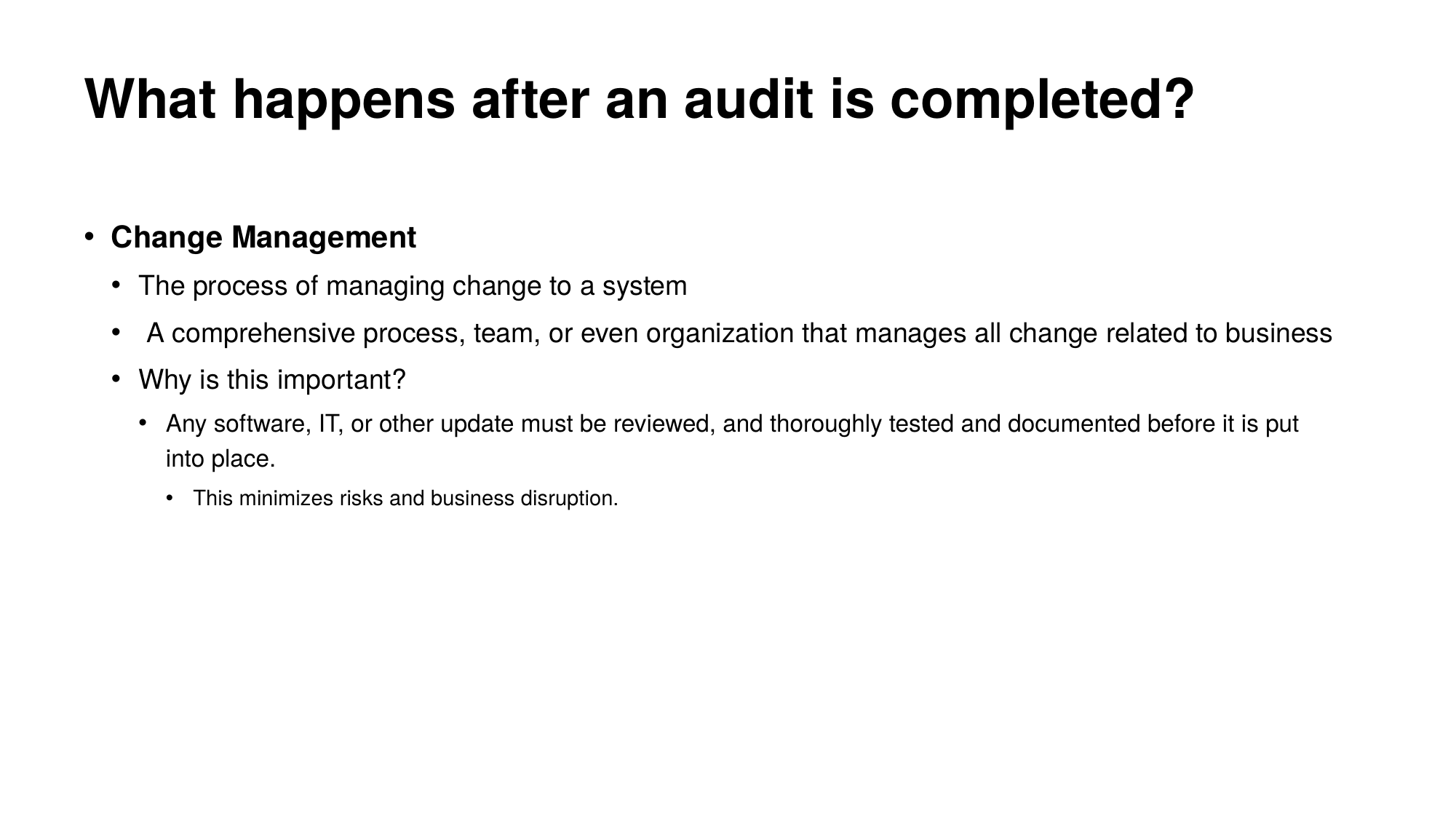

# What happens after an audit is completed?
Change Management
The process of managing change to a system
 A comprehensive process, team, or even organization that manages all change related to business
Why is this important?
Any software, IT, or other update must be reviewed, and thoroughly tested and documented before it is put into place.
This minimizes risks and business disruption.